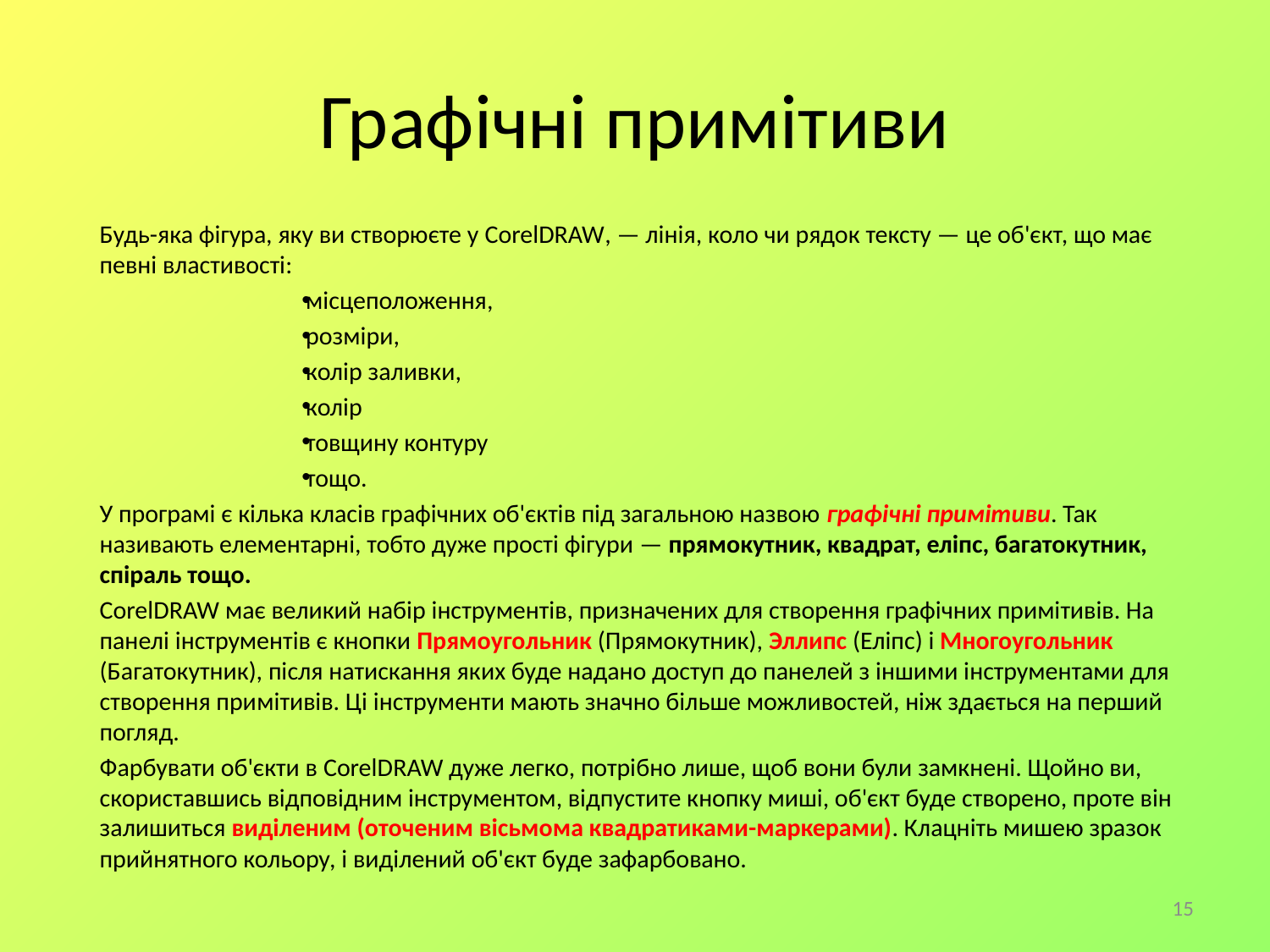

# Графічні примітиви
		Будь-яка фігура, яку ви створюєте у CorelDRAW, — лінія, коло чи рядок тексту — це об'єкт, що має певні властивості:
місцеположення,
розміри,
колір заливки,
колір
товщину контуру
тощо.
		У програмі є кілька класів графічних об'єктів під загальною назвою графічні примітиви. Так називають елементарні, тобто дуже прості фігури — прямокутник, квадрат, еліпс, багатокутник, спіраль тощо.
		CorelDRAW має великий набір інструментів, призначених для створення графічних примітивів. На панелі інструментів є кнопки Прямоугольник (Прямокутник), Эллипс (Еліпс) і Многоугольник (Багатокутник), після натискання яких буде надано доступ до панелей з іншими інструментами для створення примітивів. Ці інструменти мають значно більше можливостей, ніж здається на перший погляд.
		Фарбувати об'єкти в CorelDRAW дуже легко, потрібно лише, щоб вони були замкнені. Щойно ви, скориставшись відповідним інструментом, відпустите кнопку миші, об'єкт буде створено, проте він залишиться виділеним (оточеним вісьмома квадратиками-маркерами). Клацніть мишею зразок прийнятного кольору, і виділений об'єкт буде зафарбовано.

15